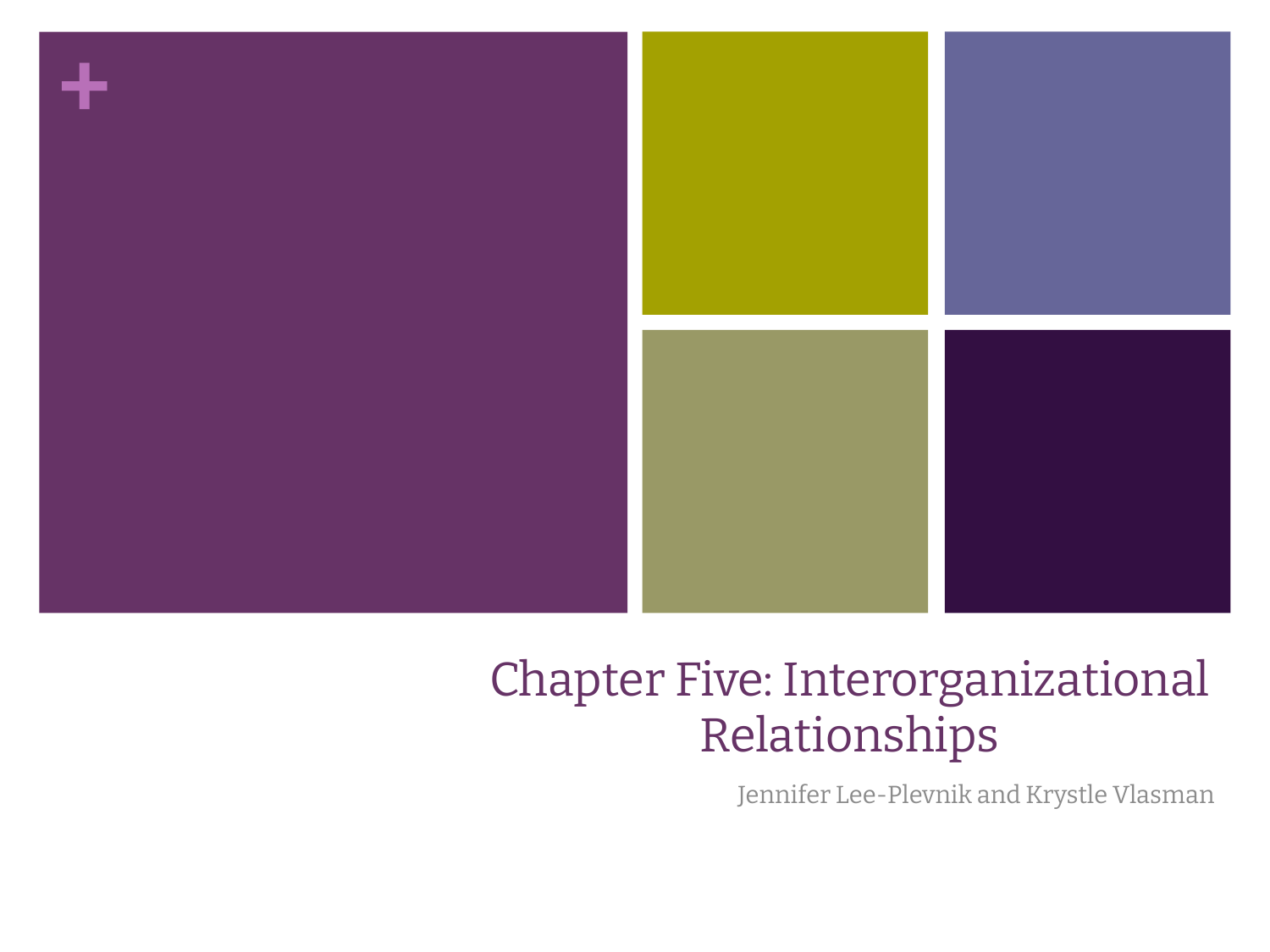

# Chapter Five: Interorganizational Relationships
Jennifer Lee-Plevnik and Krystle Vlasman